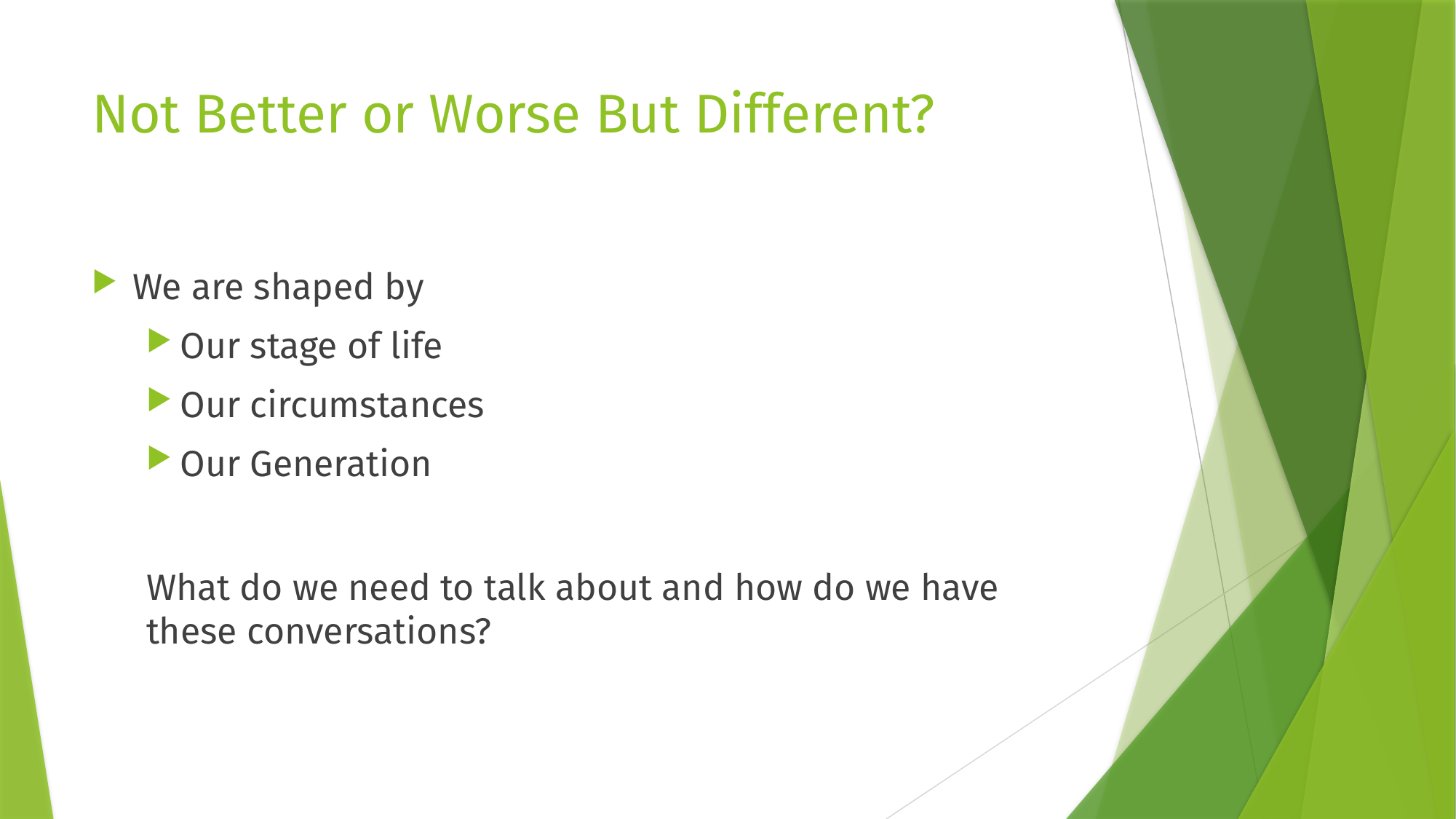

# Not Better or Worse But Different?
We are shaped by
Our stage of life
Our circumstances
Our Generation

What do we need to talk about and how do we have these conversations?